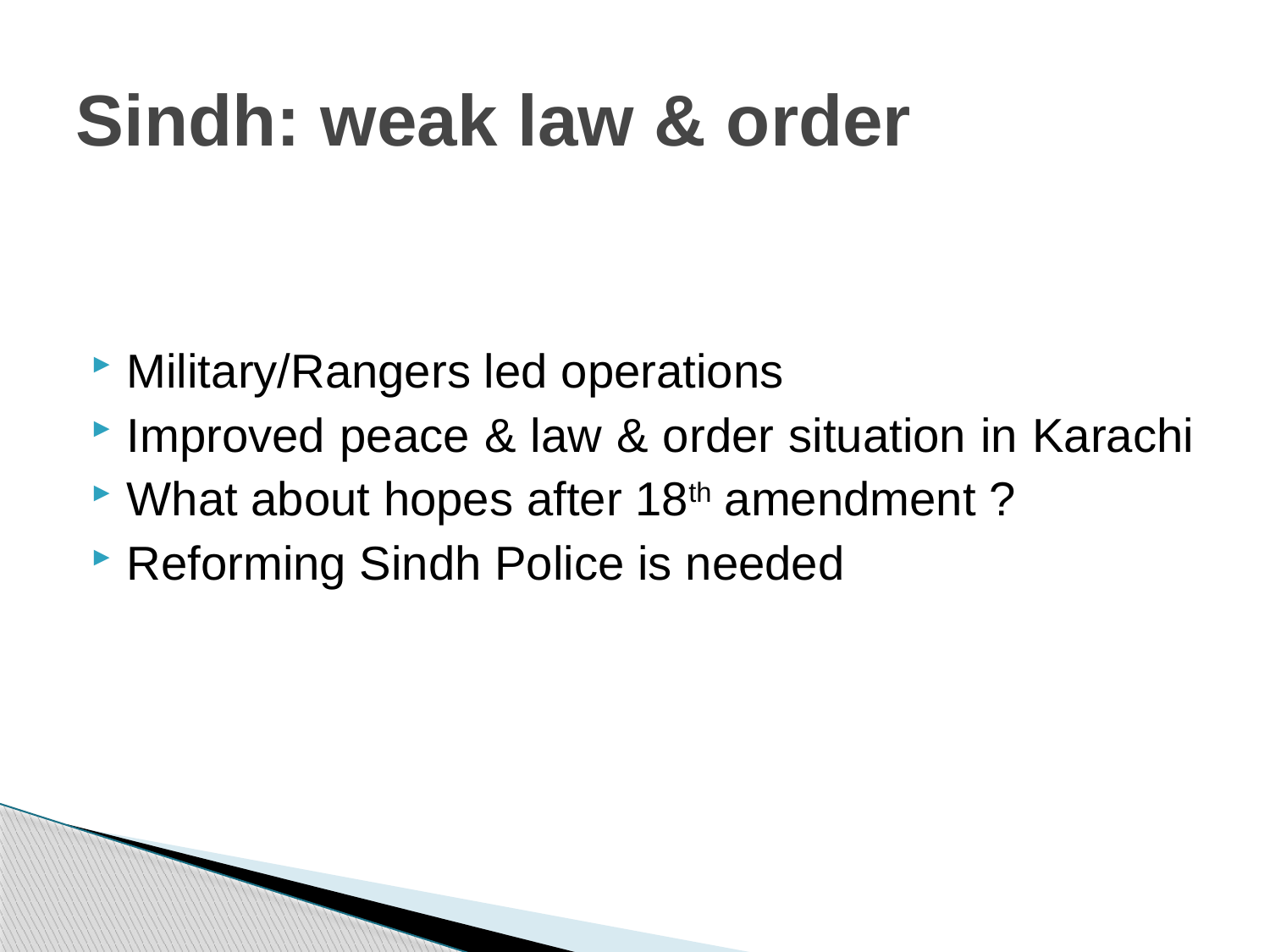

# Sindh: weak law & order

Military/Rangers led operations
Improved peace & law & order situation in Karachi
What about hopes after 18th amendment ?
Reforming Sindh Police is needed